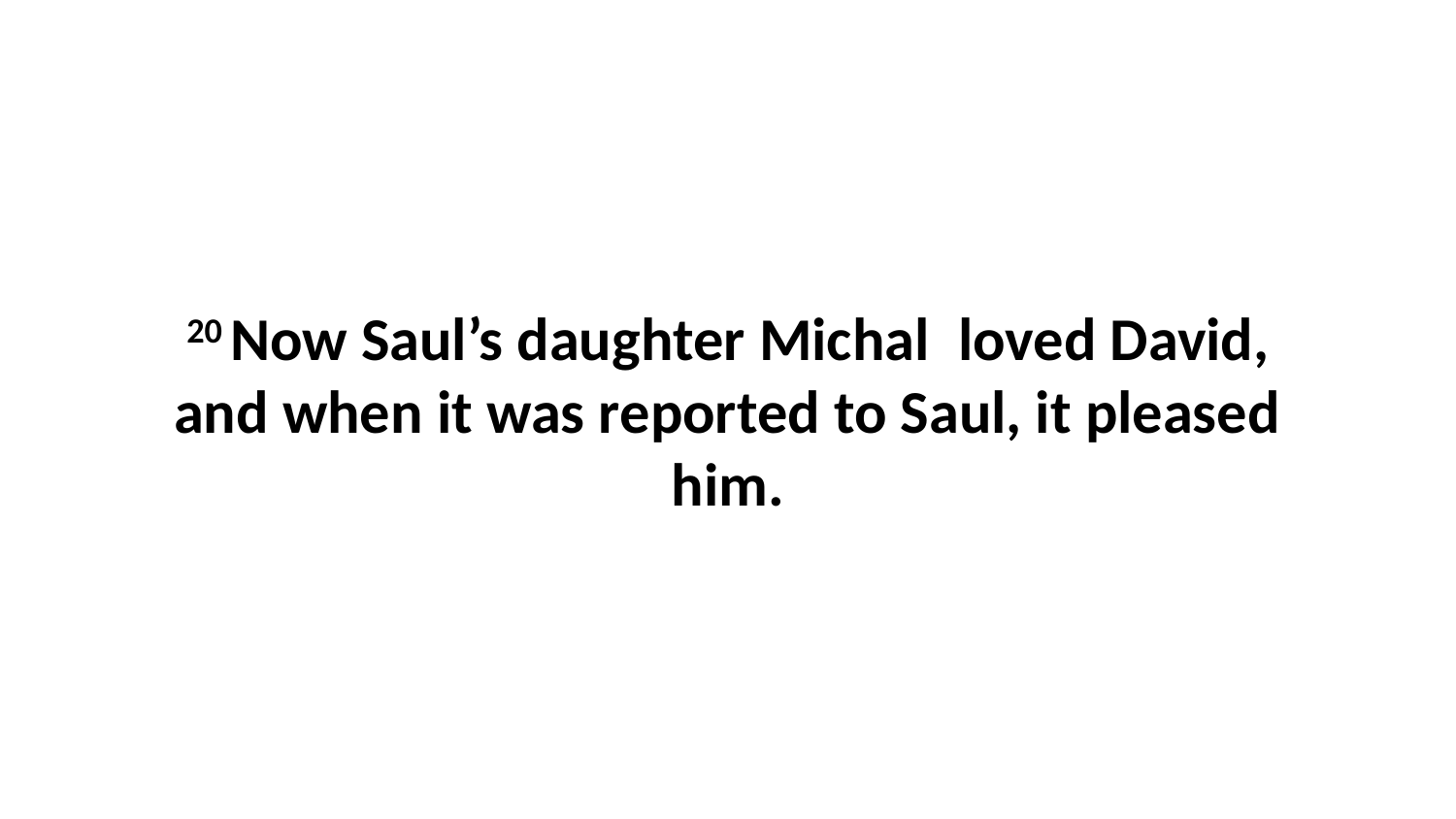

20 Now Saul’s daughter Michal  loved David, and when it was reported to Saul, it pleased him.